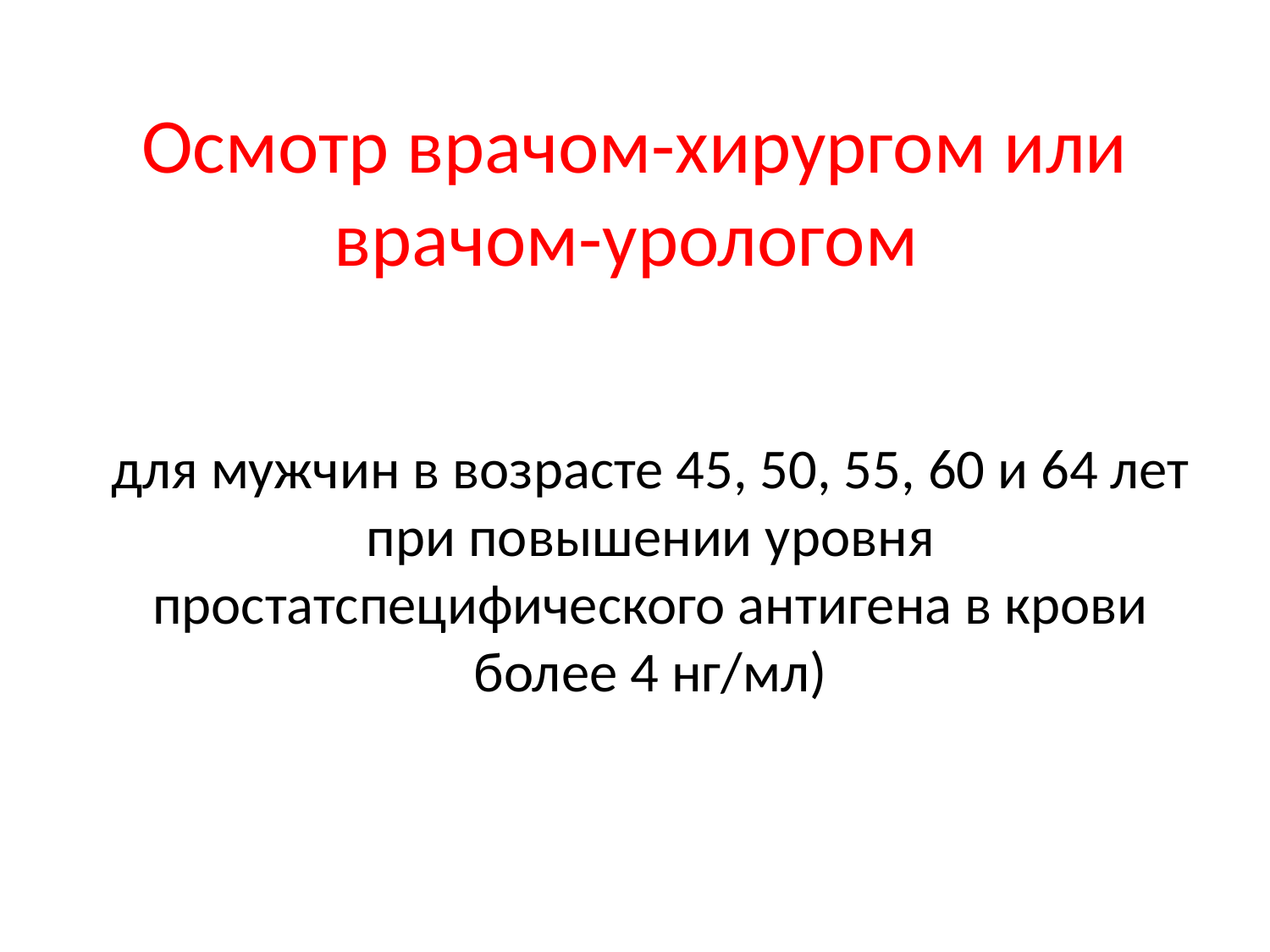

# Осмотр врачом-хирургом или врачом-урологом
для мужчин в возрасте 45, 50, 55, 60 и 64 лет при повышении уровня простатспецифического антигена в крови более 4 нг/мл)